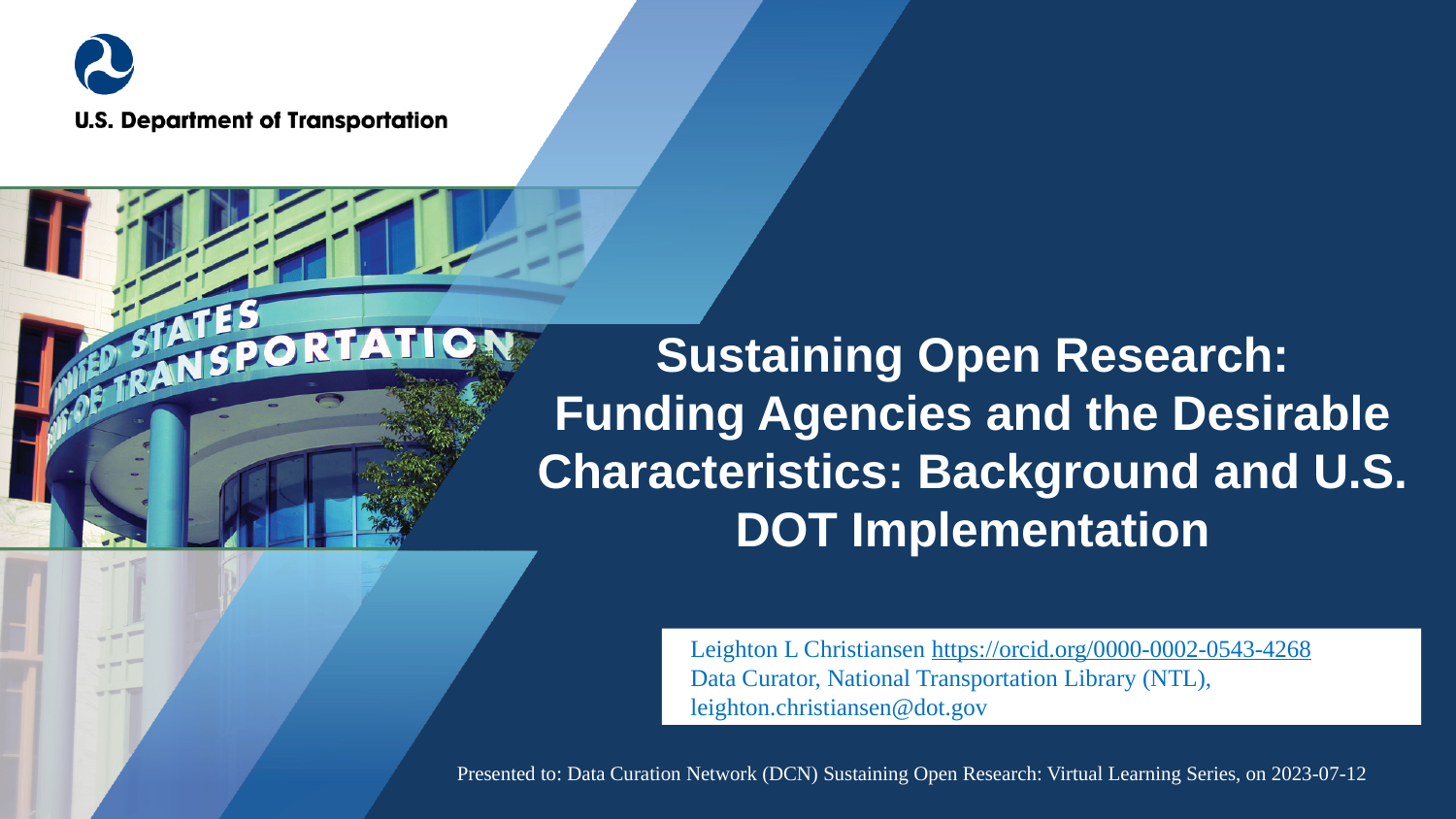

# Sustaining Open Research: Funding Agencies and the Desirable Characteristics: Background and U.S. DOT Implementation
Leighton L Christiansen https://orcid.org/0000-0002-0543-4268
Data Curator, National Transportation Library (NTL),
leighton.christiansen@dot.gov
Presented to: Data Curation Network (DCN) Sustaining Open Research: Virtual Learning Series, on 2023-07-12